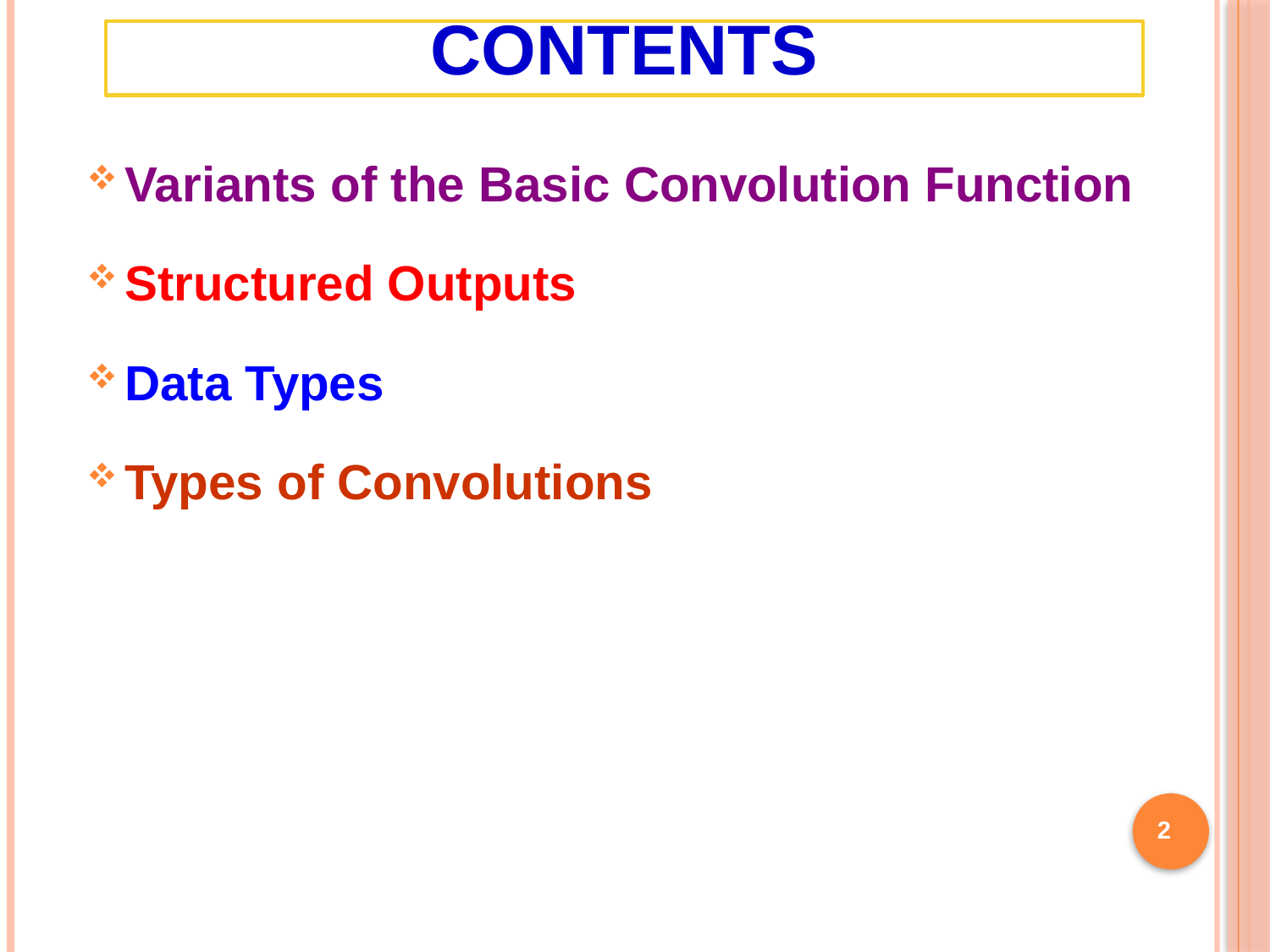

# Contents
Variants of the Basic Convolution Function
Structured Outputs
Data Types
Types of Convolutions
2